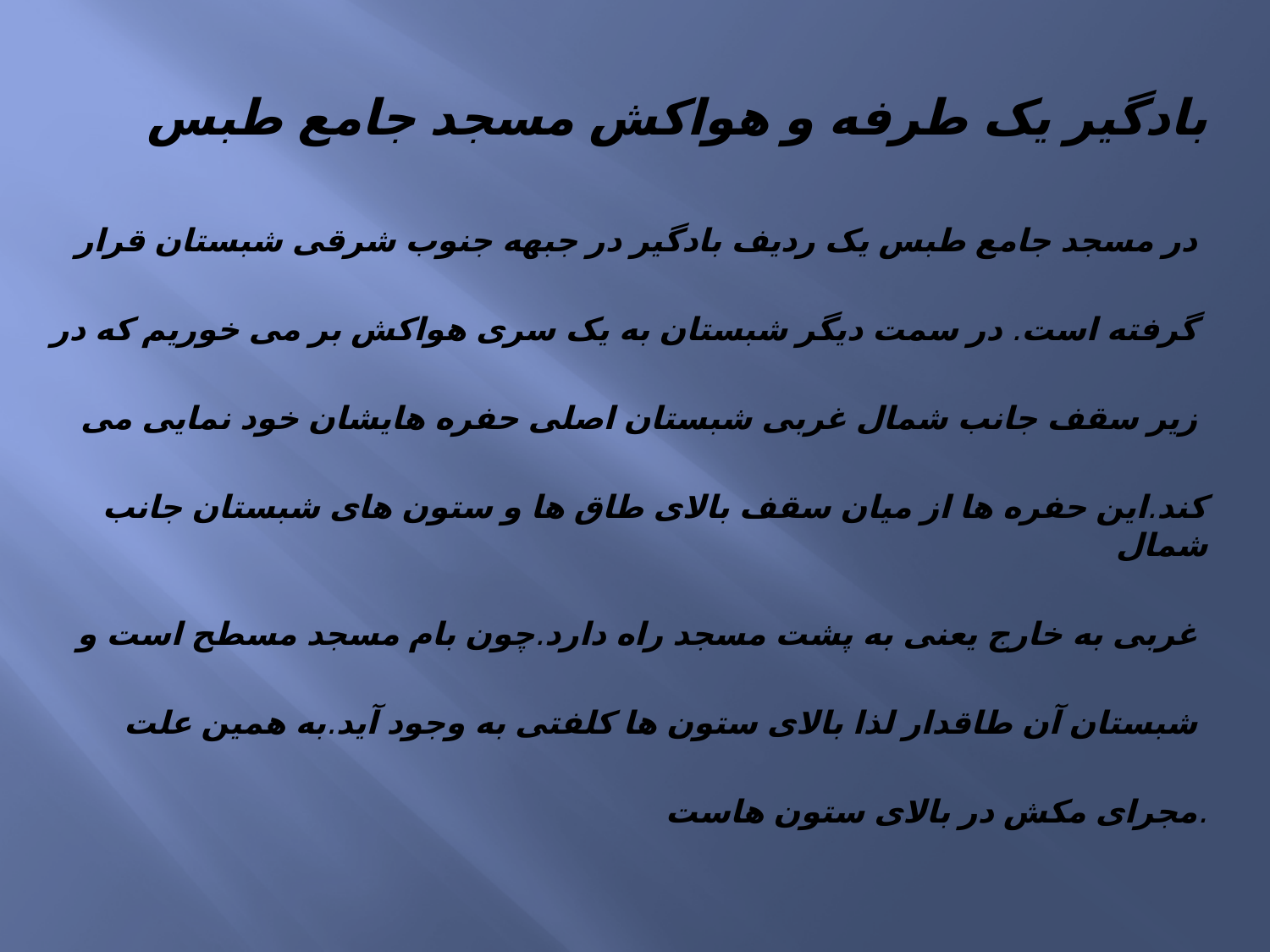

#
بادگیر یک طرفه و هواکش مسجد جامع طبس

در مسجد جامع طبس یک ردیف بادگیر در جبهه جنوب شرقی شبستان قرار

گرفته است. در سمت دیگر شبستان به یک سری هواکش بر می خوریم که در

زیر سقف جانب شمال غربی شبستان اصلی حفره هایشان خود نمایی می

کند.این حفره ها از میان سقف بالای طاق ها و ستون های شبستان جانب شمال

غربی به خارج یعنی به پشت مسجد راه دارد.چون بام مسجد مسطح است و

شبستان آن طاقدار لذا بالای ستون ها کلفتی به وجود آید.به همین علت

مجرای مکش در بالای ستون هاست.